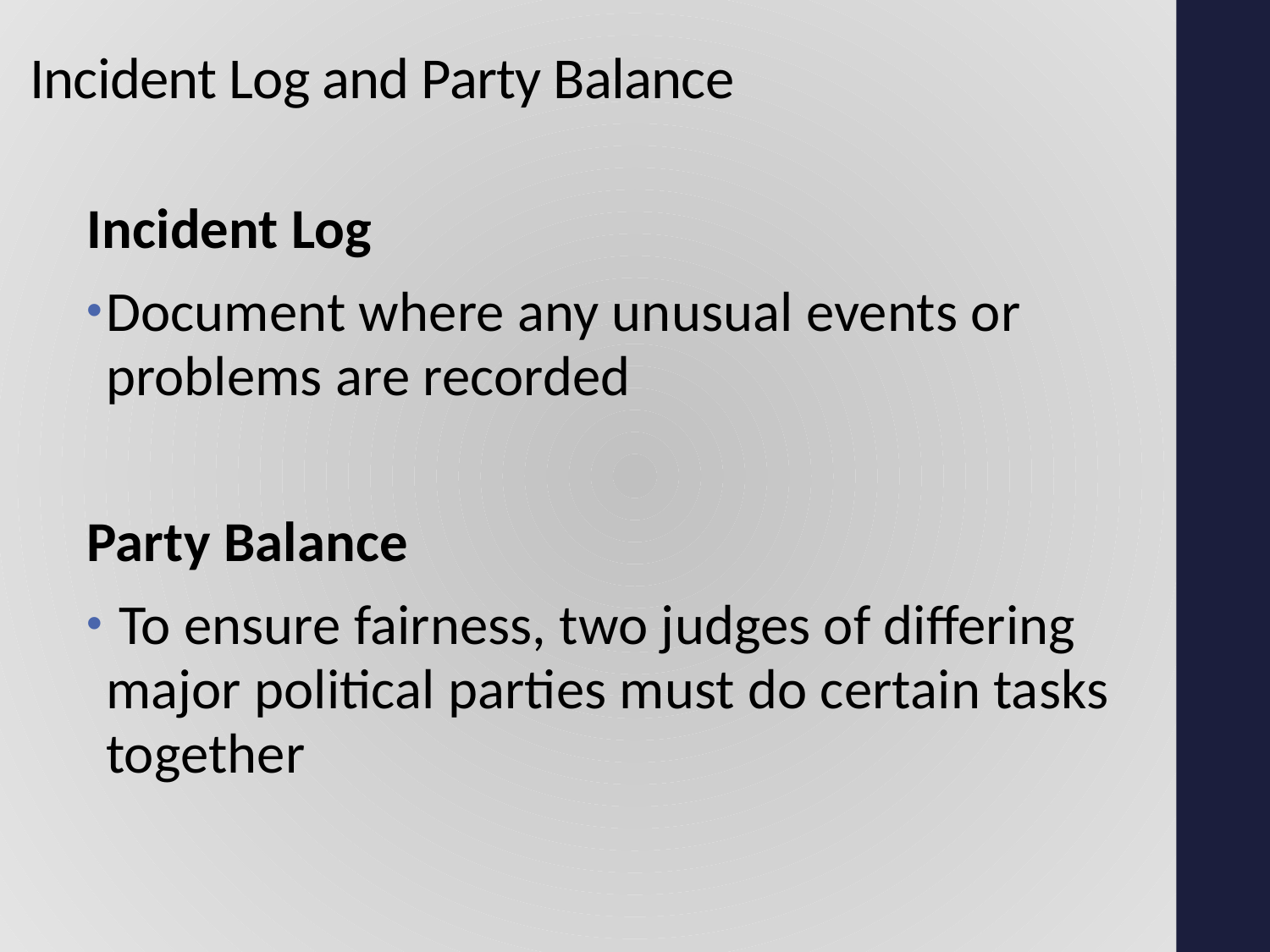

# Incident Log and Party Balance
Incident Log
Document where any unusual events or problems are recorded

Party Balance
 To ensure fairness, two judges of differing major political parties must do certain tasks together